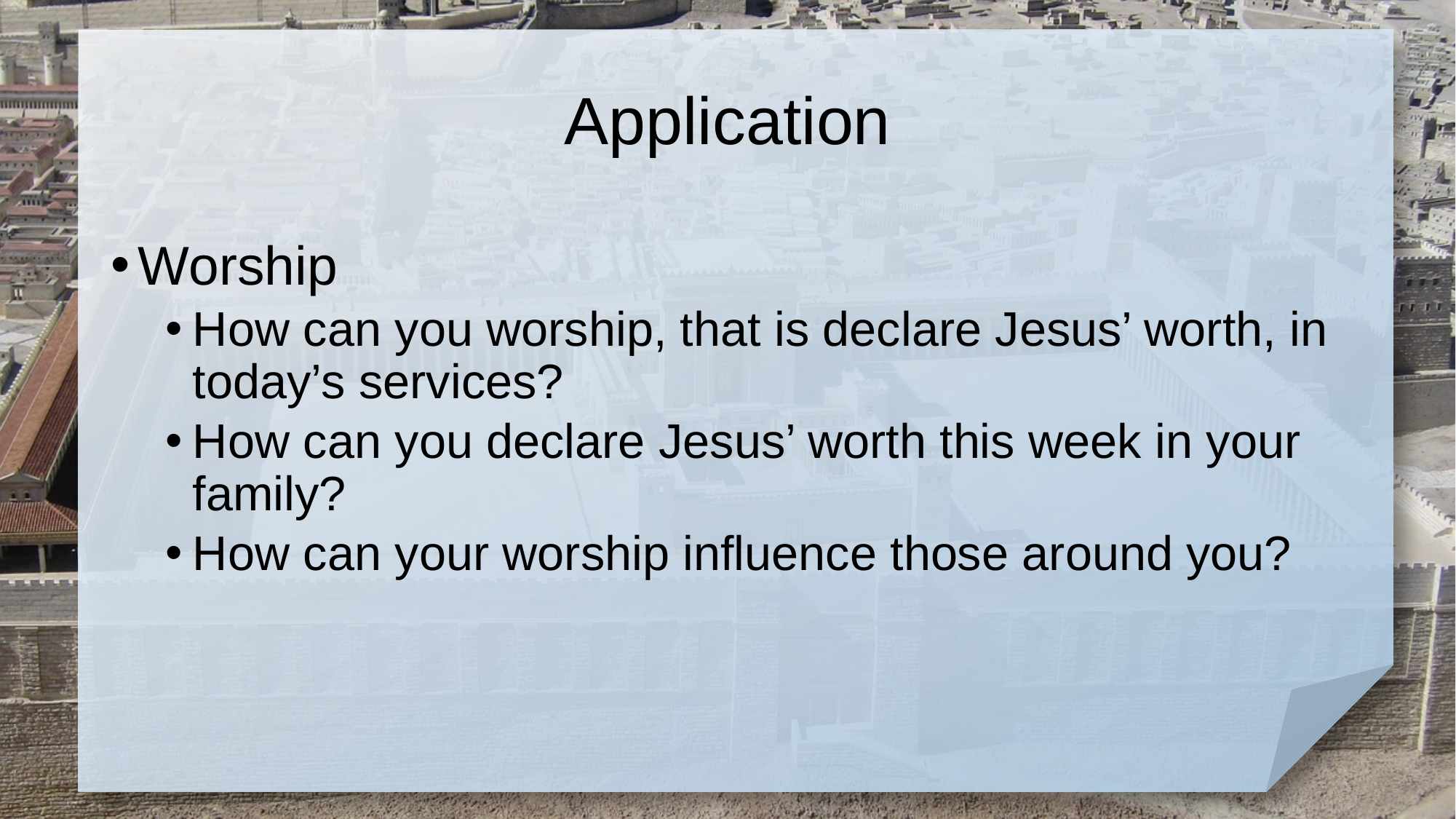

# Application
Worship
How can you worship, that is declare Jesus’ worth, in today’s services?
How can you declare Jesus’ worth this week in your family?
How can your worship influence those around you?